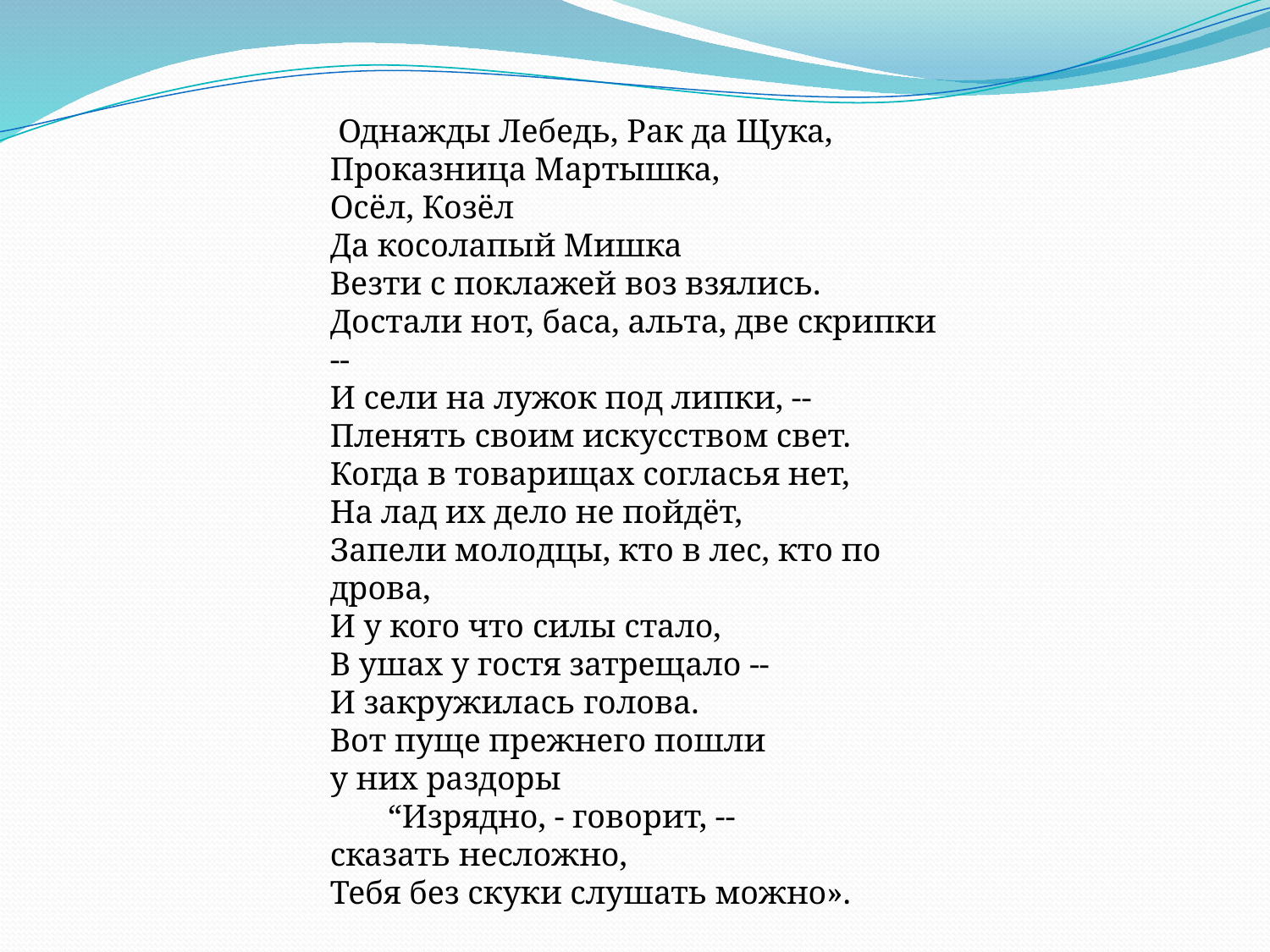

Однажды Лебедь, Рак да Щука,
Проказница Мартышка,
Осёл, Козёл
Да косолапый Мишка
Везти с поклажей воз взялись.
Достали нот, баса, альта, две скрипки --
И сели на лужок под липки, --
Пленять своим искусством свет.
Когда в товарищах согласья нет,
На лад их дело не пойдёт,
Запели молодцы, кто в лес, кто по дрова,
И у кого что силы стало,
В ушах у гостя затрещало --
И закружилась голова.
Вот пуще прежнего пошли
у них раздоры
       “Изрядно, - говорит, --
сказать несложно,
Тебя без скуки слушать можно».